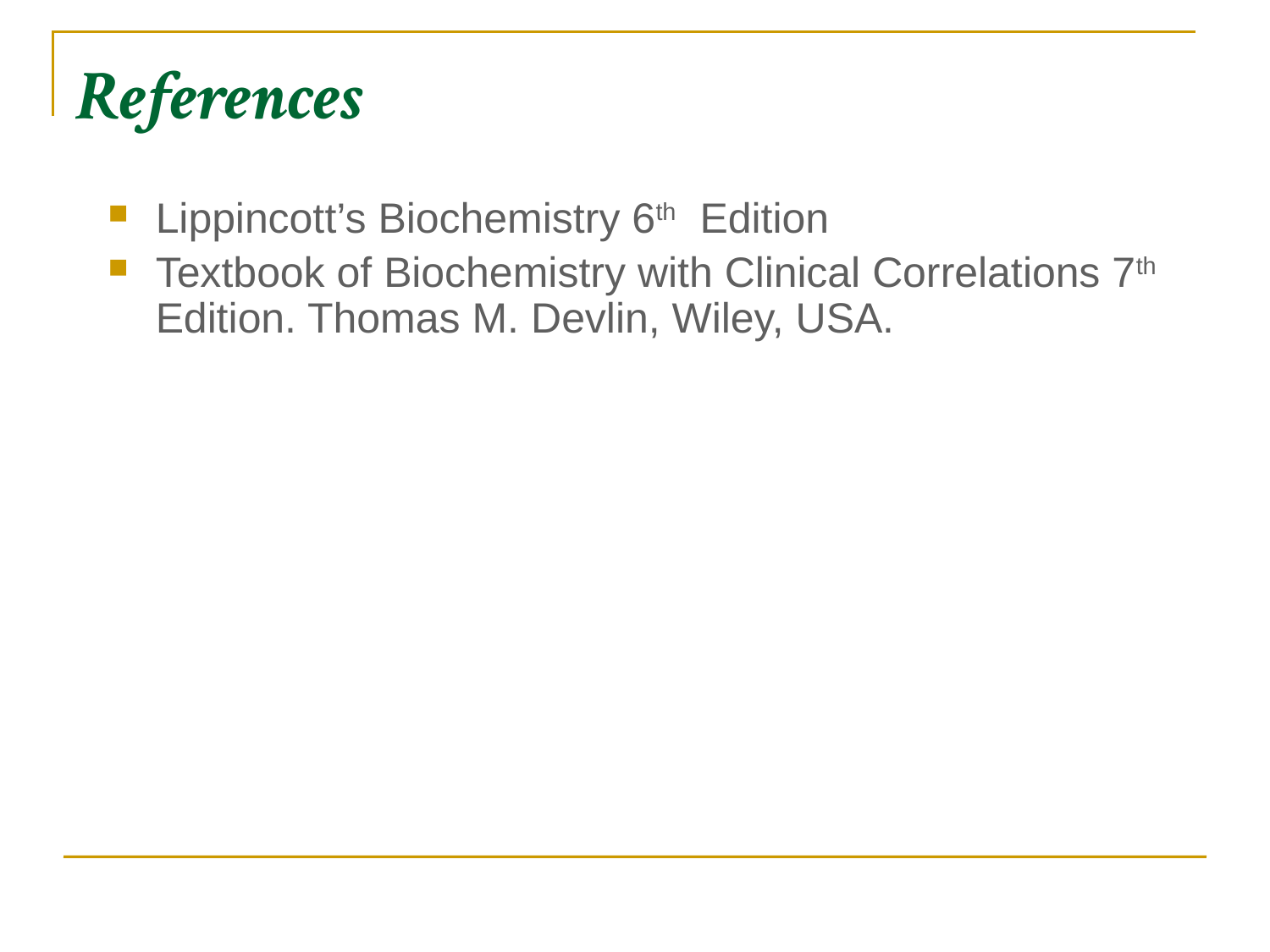

# References
Lippincott’s Biochemistry 6th  Edition
Textbook of Biochemistry with Clinical Correlations 7th Edition. Thomas M. Devlin, Wiley, USA.